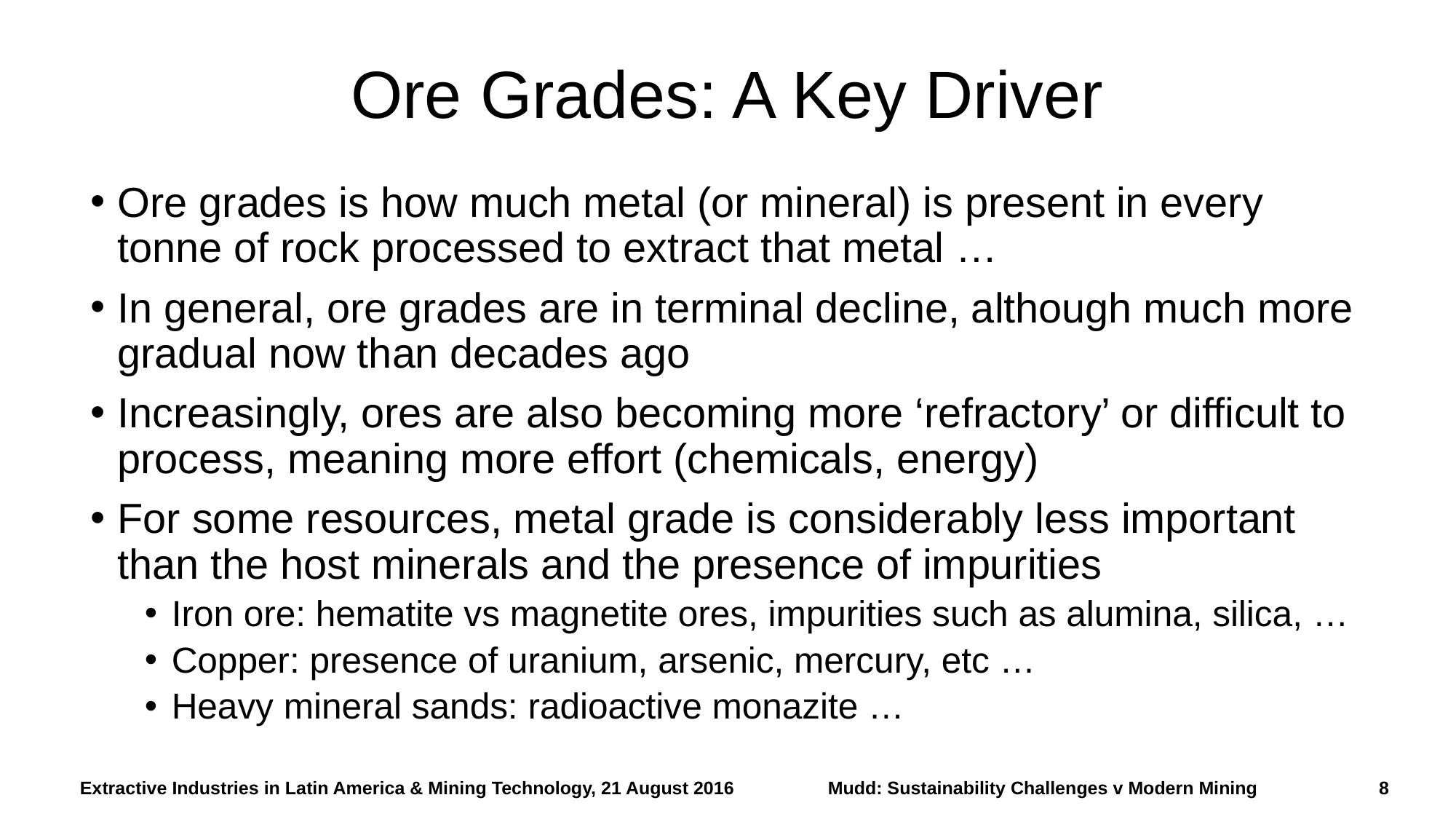

# Ore Grades: A Key Driver
Ore grades is how much metal (or mineral) is present in every tonne of rock processed to extract that metal …
In general, ore grades are in terminal decline, although much more gradual now than decades ago
Increasingly, ores are also becoming more ‘refractory’ or difficult to process, meaning more effort (chemicals, energy)
For some resources, metal grade is considerably less important than the host minerals and the presence of impurities
Iron ore: hematite vs magnetite ores, impurities such as alumina, silica, …
Copper: presence of uranium, arsenic, mercury, etc …
Heavy mineral sands: radioactive monazite …
Mudd: Sustainability Challenges v Modern Mining
Extractive Industries in Latin America & Mining Technology, 21 August 2016
8